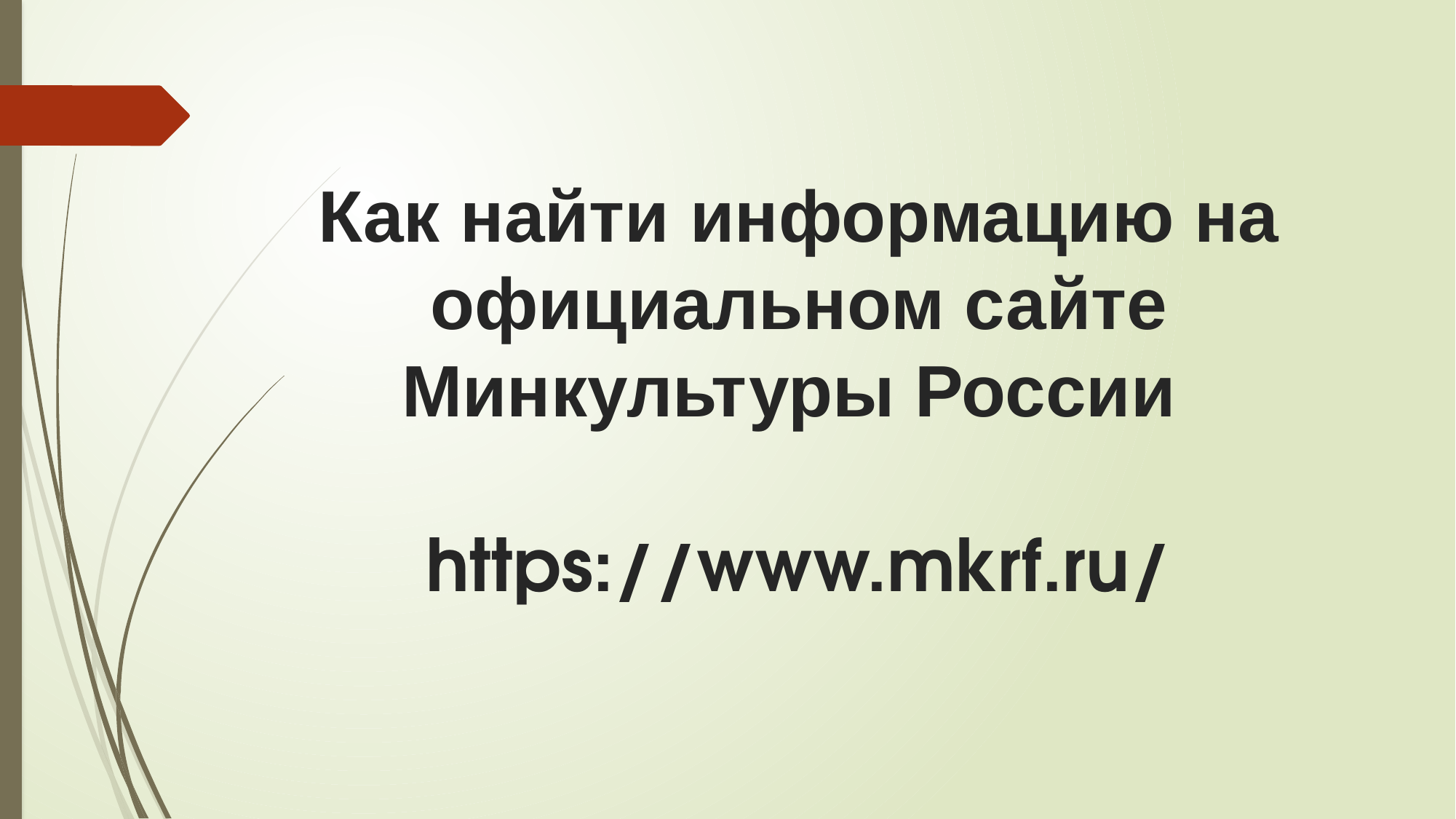

# Как найти информацию на официальном сайте Минкультуры России https://www.mkrf.ru/